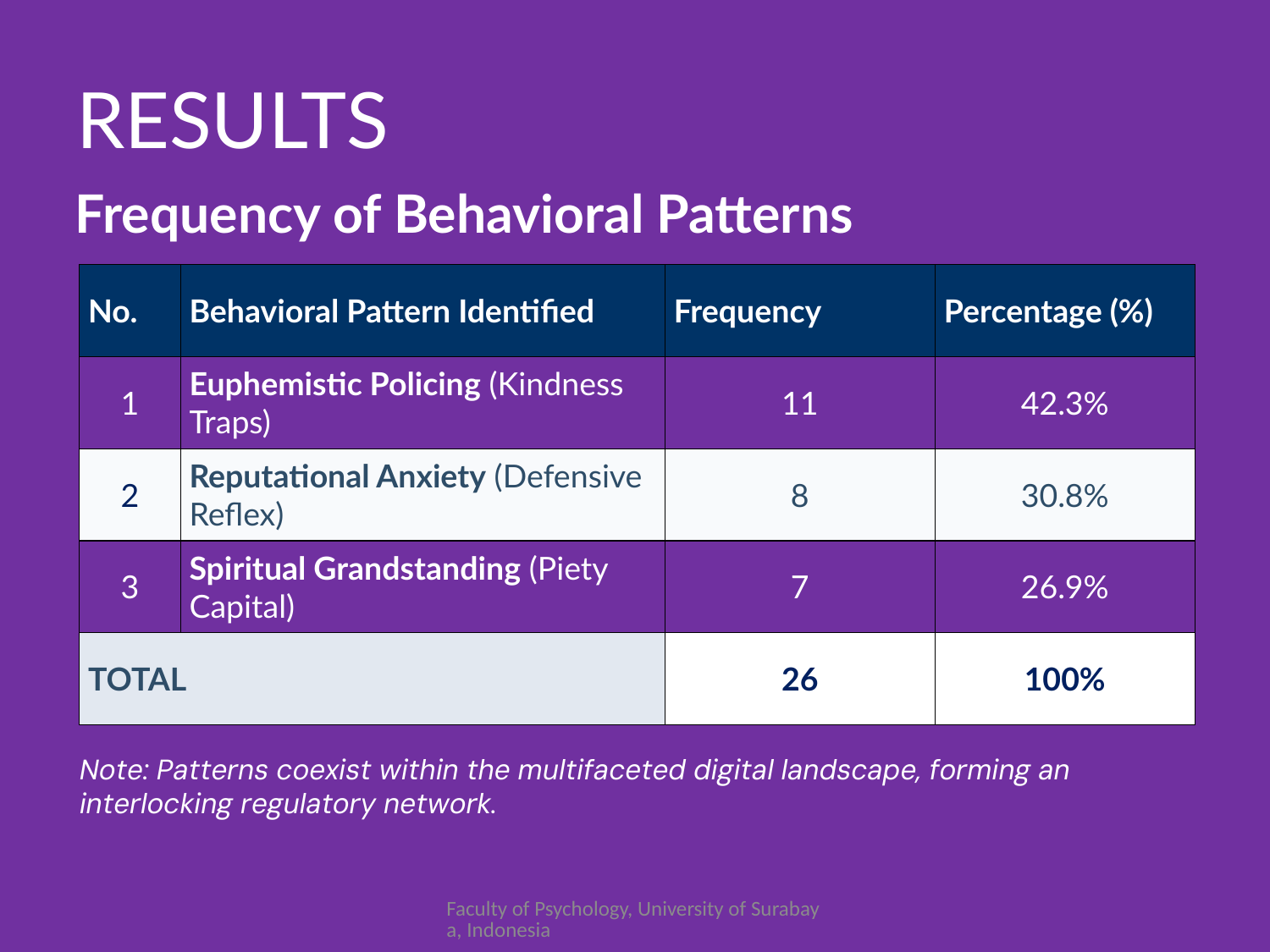

# RESULTS
Frequency of Behavioral Patterns
| No. | Behavioral Pattern Identified | Frequency | Percentage (%) |
| --- | --- | --- | --- |
| 1 | Euphemistic Policing (Kindness Traps) | 11 | 42.3% |
| 2 | Reputational Anxiety (Defensive Reflex) | 8 | 30.8% |
| 3 | Spiritual Grandstanding (Piety Capital) | 7 | 26.9% |
| TOTAL |  | 26 | 100% |
Note: Patterns coexist within the multifaceted digital landscape, forming an interlocking regulatory network.
Faculty of Psychology, University of Surabaya, Indonesia